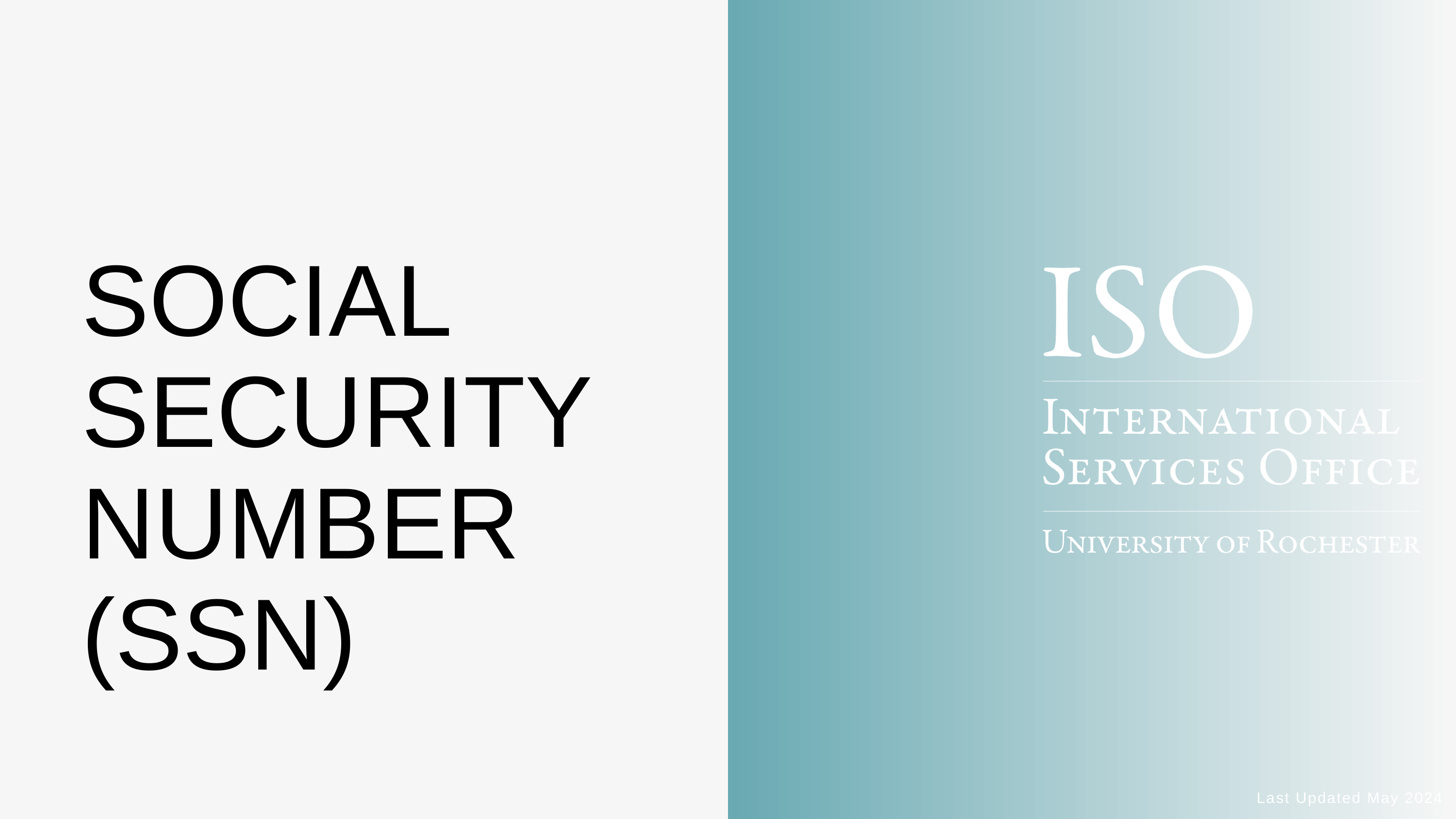

SOCIAL SECURITY NUMBER (SSN)

Last Updated May 2024